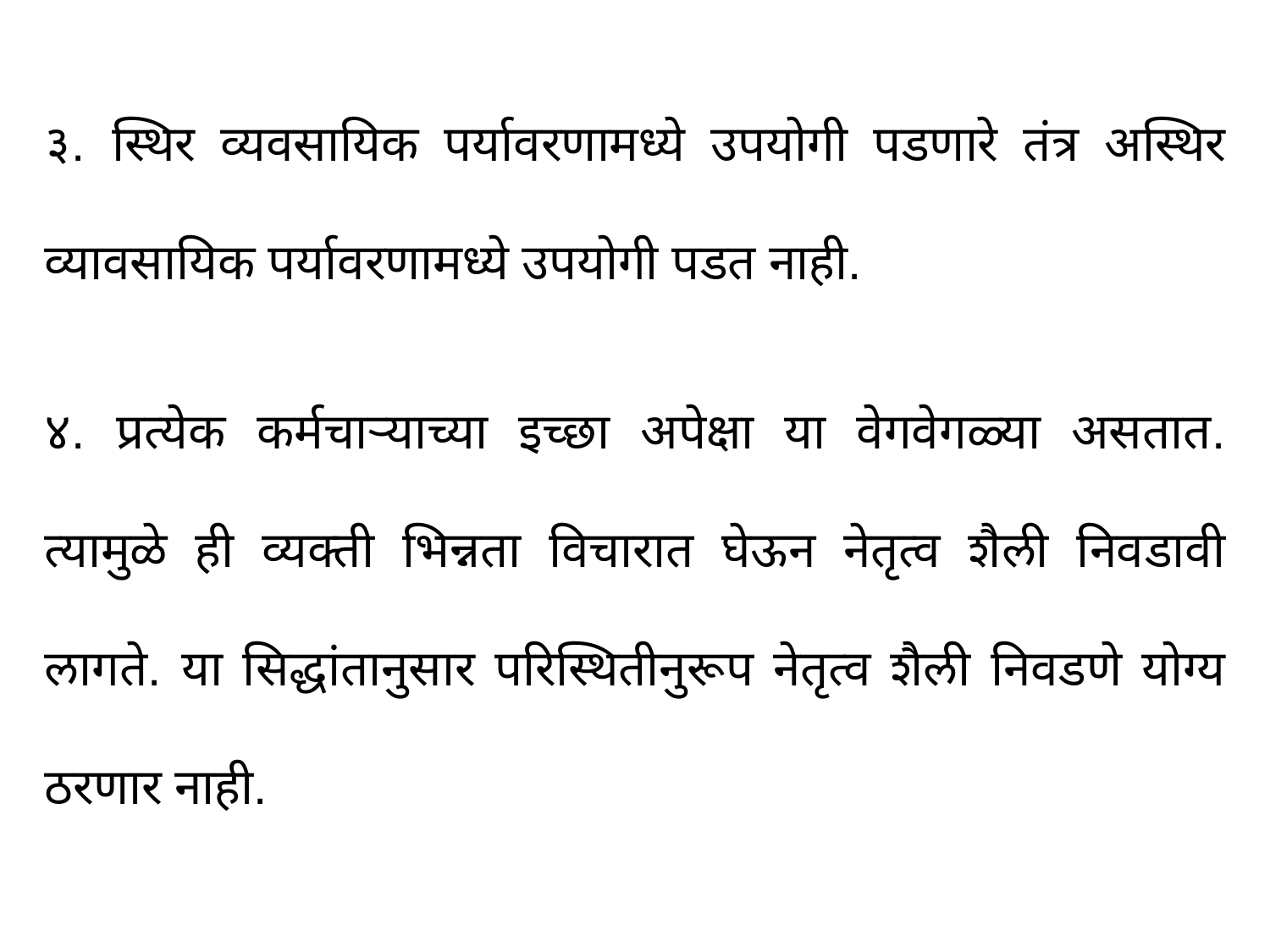

३. स्थिर व्यवसायिक पर्यावरणामध्ये उपयोगी पडणारे तंत्र अस्थिर व्यावसायिक पर्यावरणामध्ये उपयोगी पडत नाही.

४. प्रत्येक कर्मचाऱ्याच्या इच्छा अपेक्षा या वेगवेगळ्या असतात. त्यामुळे ही व्यक्ती भिन्नता विचारात घेऊन नेतृत्व शैली निवडावी लागते. या सिद्धांतानुसार परिस्थितीनुरूप नेतृत्व शैली निवडणे योग्य ठरणार नाही.